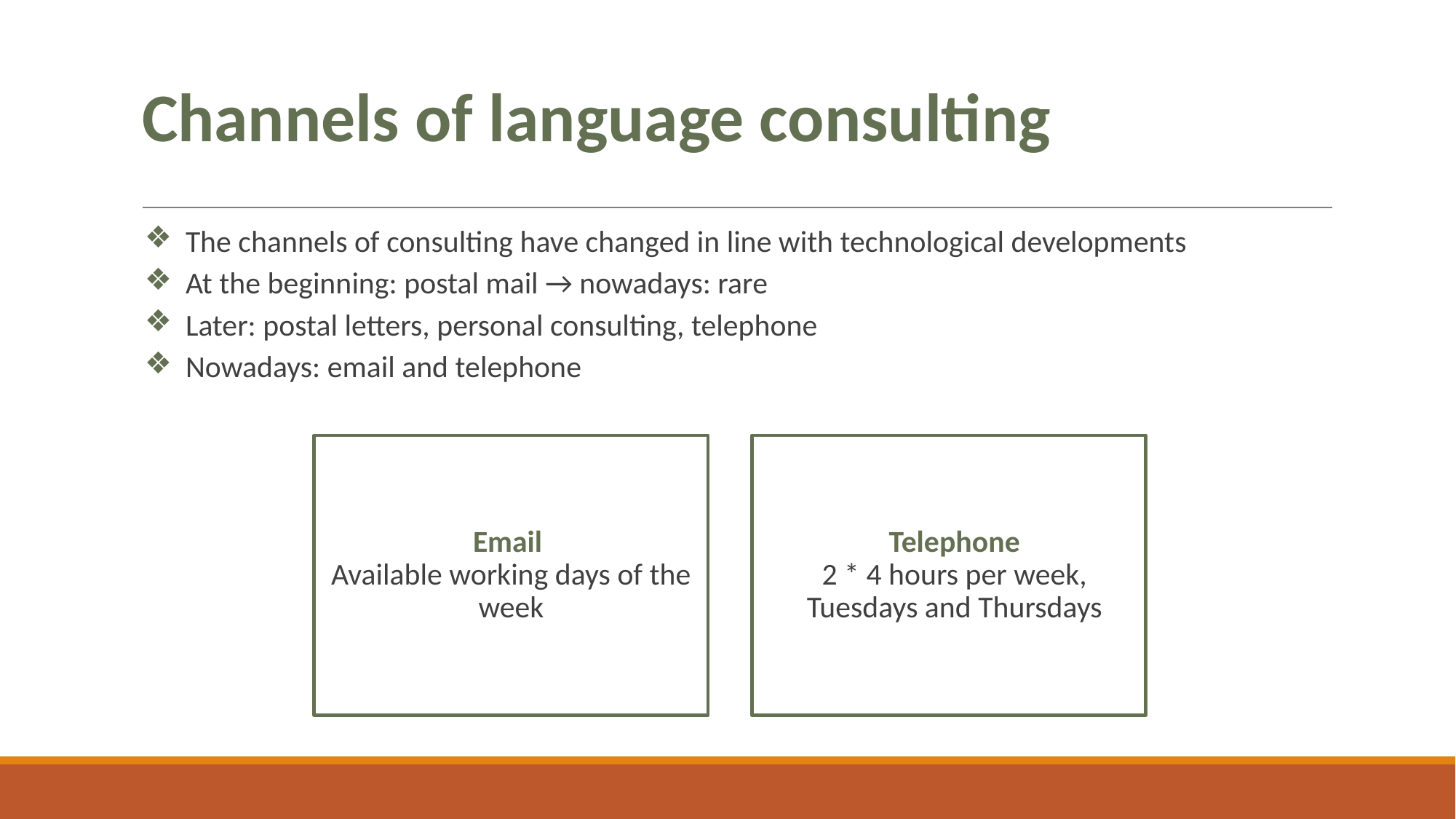

# Channels of language consulting
The channels of consulting have changed in line with technological developments
At the beginning: postal mail → nowadays: rare
Later: postal letters, personal consulting, telephone
Nowadays: email and telephone

Email
Available working days of the week
Telephone
2 * 4 hours per week, Tuesdays and Thursdays